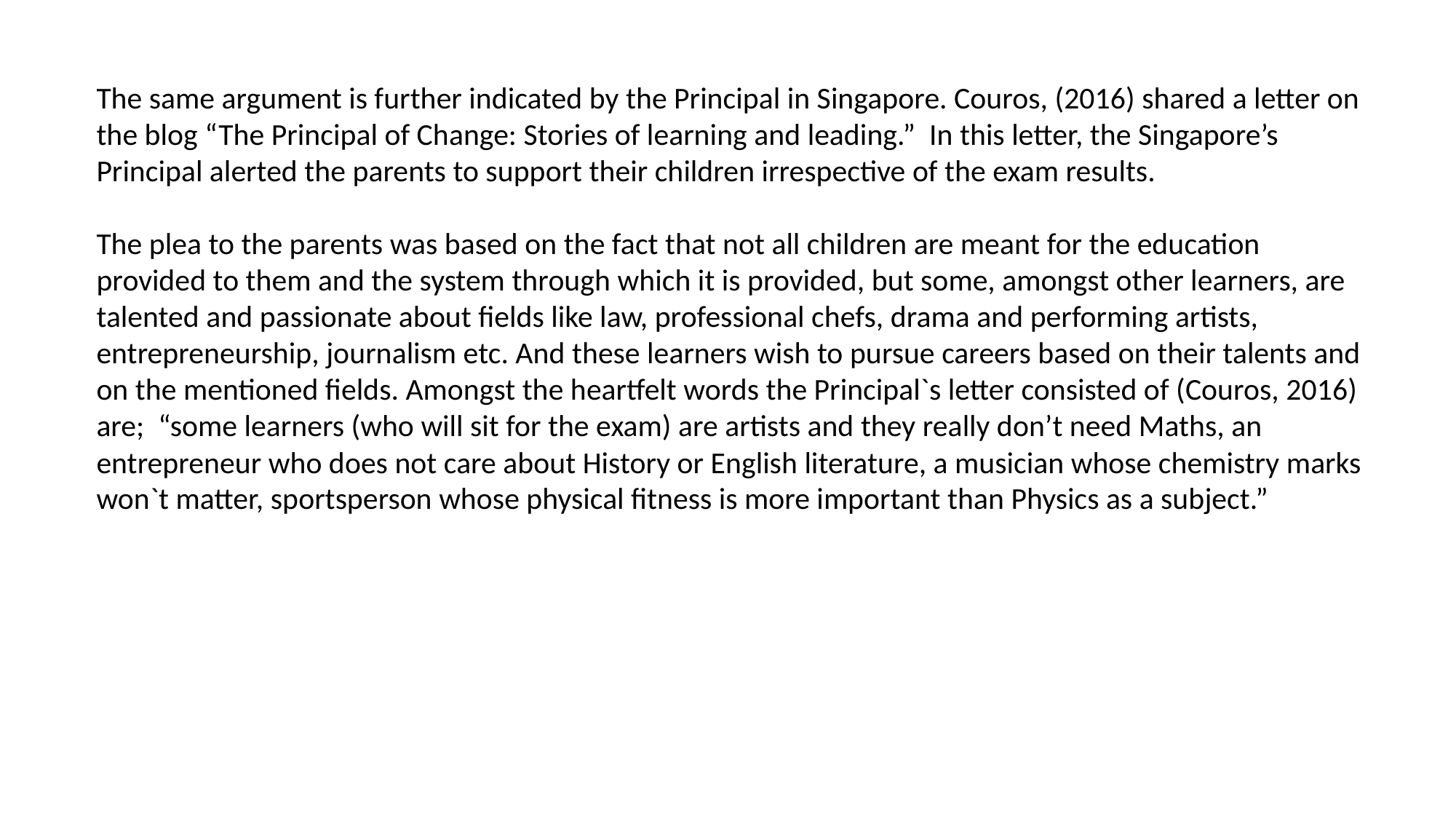

The same argument is further indicated by the Principal in Singapore. Couros, (2016) shared a letter on the blog “The Principal of Change: Stories of learning and leading.”  In this letter, the Singapore’s Principal alerted the parents to support their children irrespective of the exam results.

The plea to the parents was based on the fact that not all children are meant for the education provided to them and the system through which it is provided, but some, amongst other learners, are talented and passionate about fields like law, professional chefs, drama and performing artists, entrepreneurship, journalism etc. And these learners wish to pursue careers based on their talents and on the mentioned fields. Amongst the heartfelt words the Principal`s letter consisted of (Couros, 2016) are;  “some learners (who will sit for the exam) are artists and they really don’t need Maths, an entrepreneur who does not care about History or English literature, a musician whose chemistry marks won`t matter, sportsperson whose physical fitness is more important than Physics as a subject.”